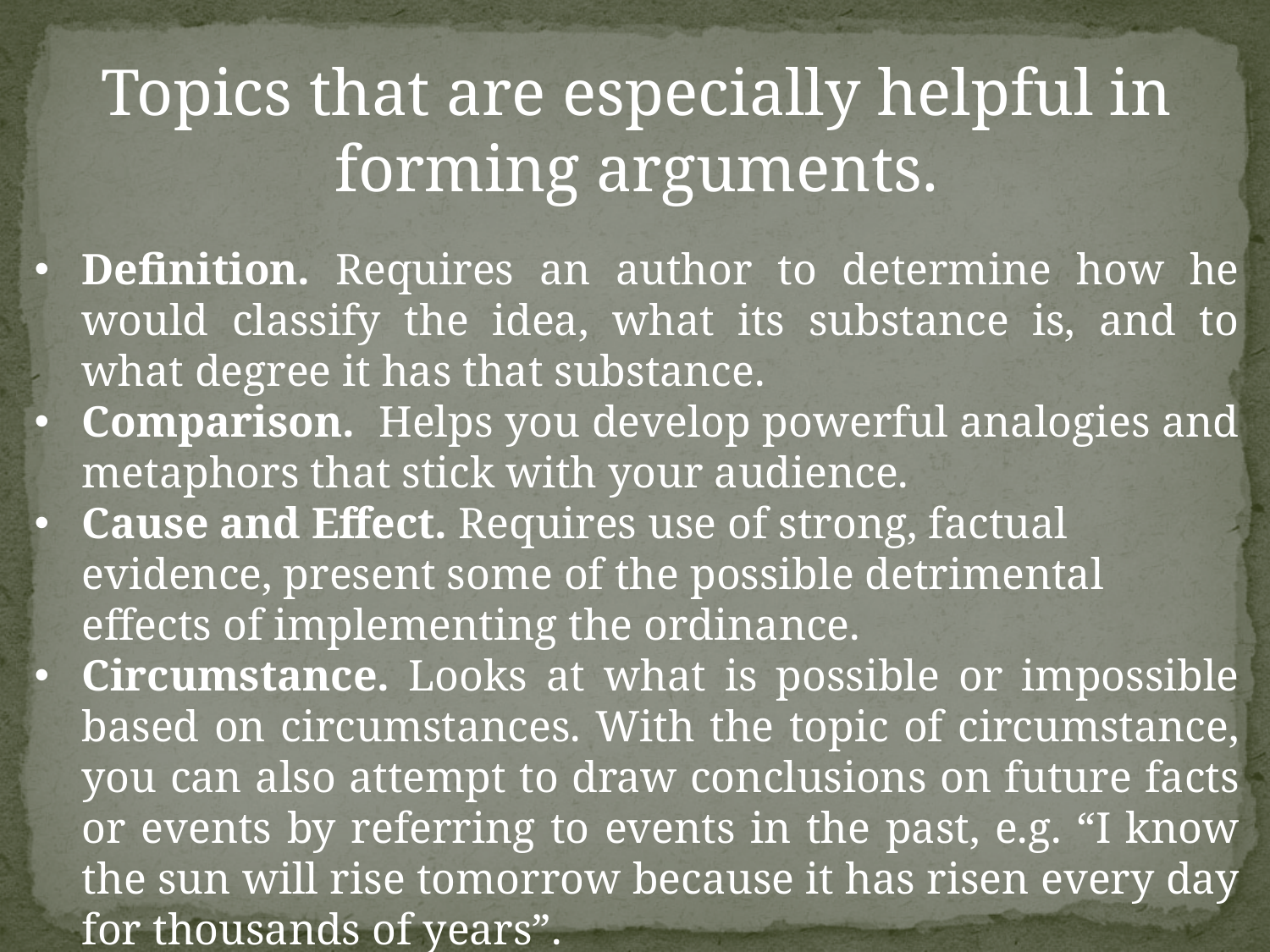

Topics that are especially helpful in forming arguments.

Definition. Requires an author to determine how he would classify the idea, what its substance is, and to what degree it has that substance.
Comparison.  Helps you develop powerful analogies and metaphors that stick with your audience.
Cause and Effect. Requires use of strong, factual evidence, present some of the possible detrimental effects of implementing the ordinance.
Circumstance. Looks at what is possible or impossible based on circumstances. With the topic of circumstance, you can also attempt to draw conclusions on future facts or events by referring to events in the past, e.g. “I know the sun will rise tomorrow because it has risen every day for thousands of years”.